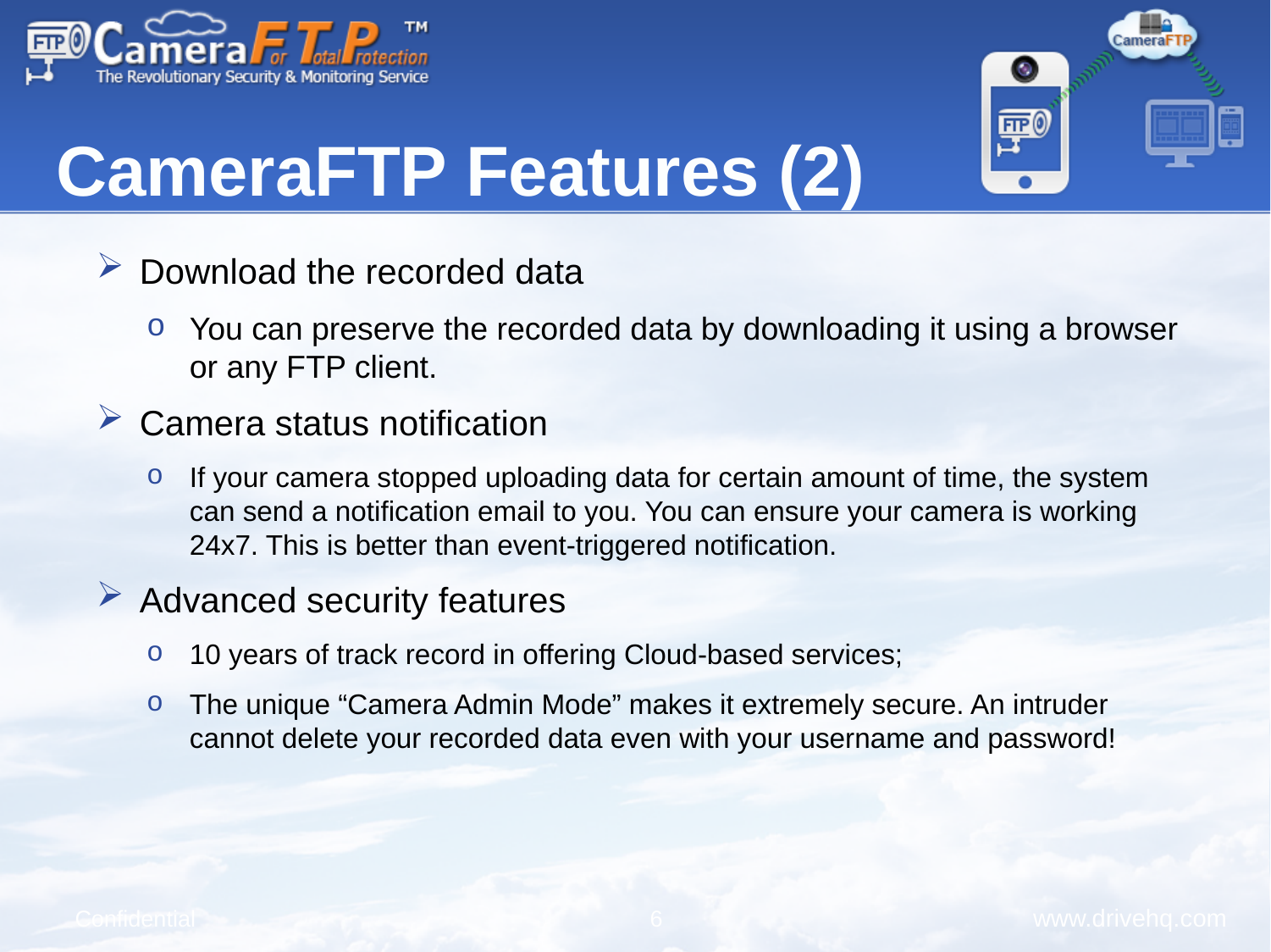

CameraFTP Features (2)
Download the recorded data
You can preserve the recorded data by downloading it using a browser or any FTP client.
Camera status notification
If your camera stopped uploading data for certain amount of time, the system can send a notification email to you. You can ensure your camera is working 24x7. This is better than event-triggered notification.
Advanced security features
10 years of track record in offering Cloud-based services;
The unique “Camera Admin Mode” makes it extremely secure. An intruder cannot delete your recorded data even with your username and password!